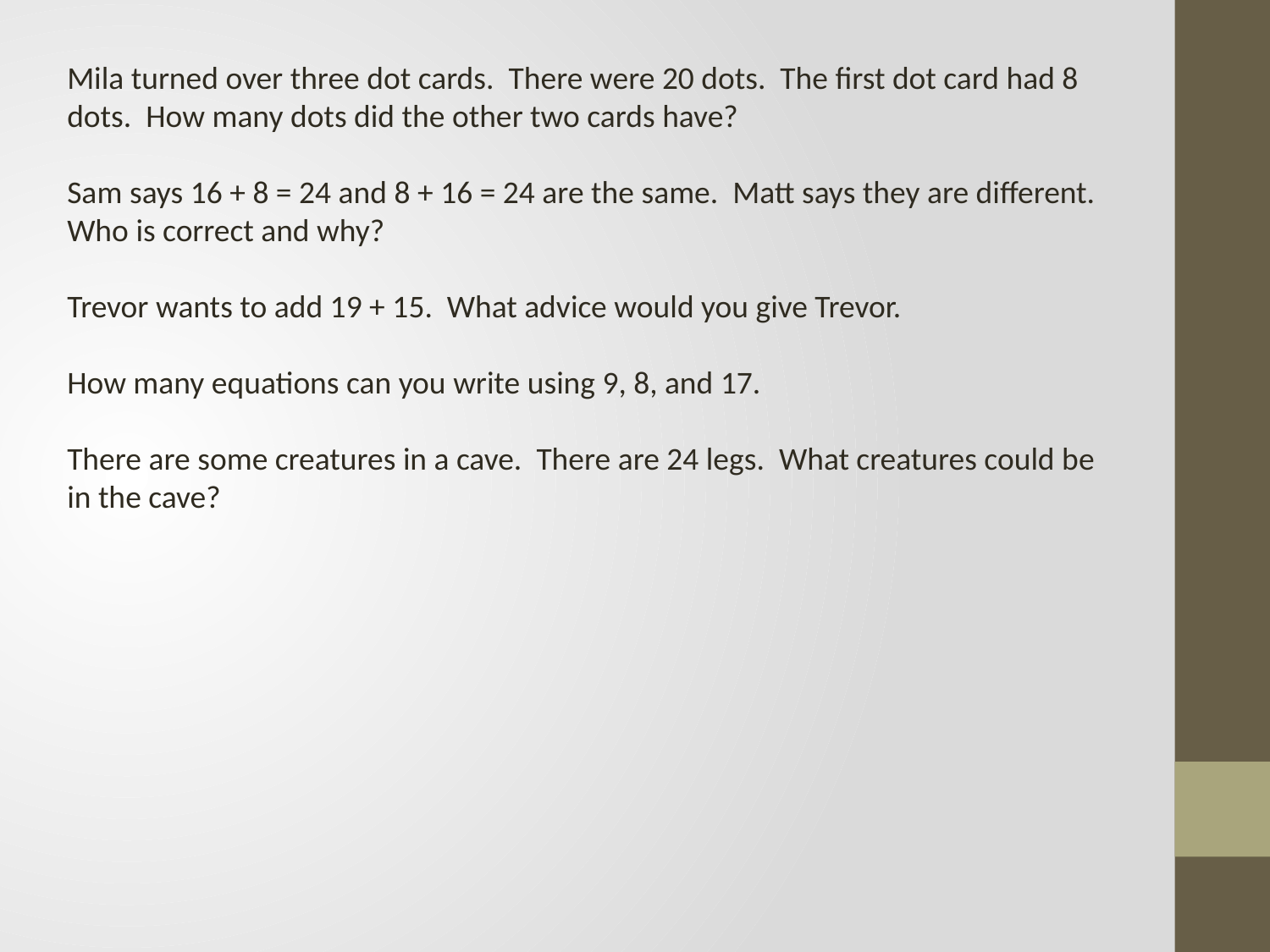

Mila turned over three dot cards.  There were 20 dots.  The first dot card had 8 dots.  How many dots did the other two cards have?

Sam says 16 + 8 = 24 and 8 + 16 = 24 are the same.  Matt says they are different.  Who is correct and why?

Trevor wants to add 19 + 15.  What advice would you give Trevor.

How many equations can you write using 9, 8, and 17.

There are some creatures in a cave.  There are 24 legs.  What creatures could be in the cave?